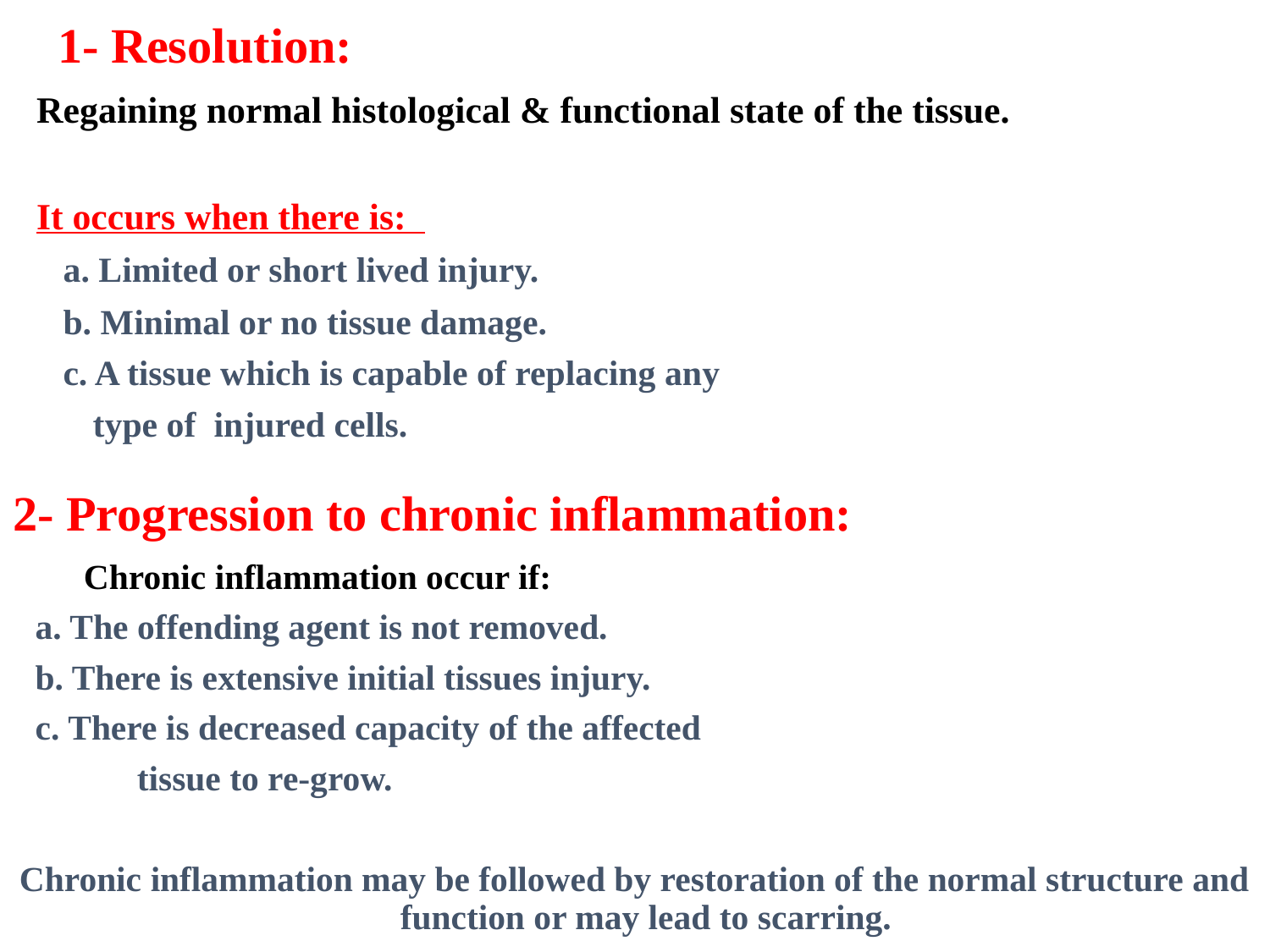

# 1- Resolution:
	Regaining normal histological & functional state of the tissue.

	It occurs when there is:
	   a. Limited or short lived injury.
	   b. Minimal or no tissue damage.
	   c. A tissue which is capable of replacing any
         type of  injured cells.
2- Progression to chronic inflammation:
        Chronic inflammation occur if:
		a. The offending agent is not removed.
		b. There is extensive initial tissues injury.
		c. There is decreased capacity of the affected
              tissue to re-grow.

Chronic inflammation may be followed by restoration of the normal structure and function or may lead to scarring.